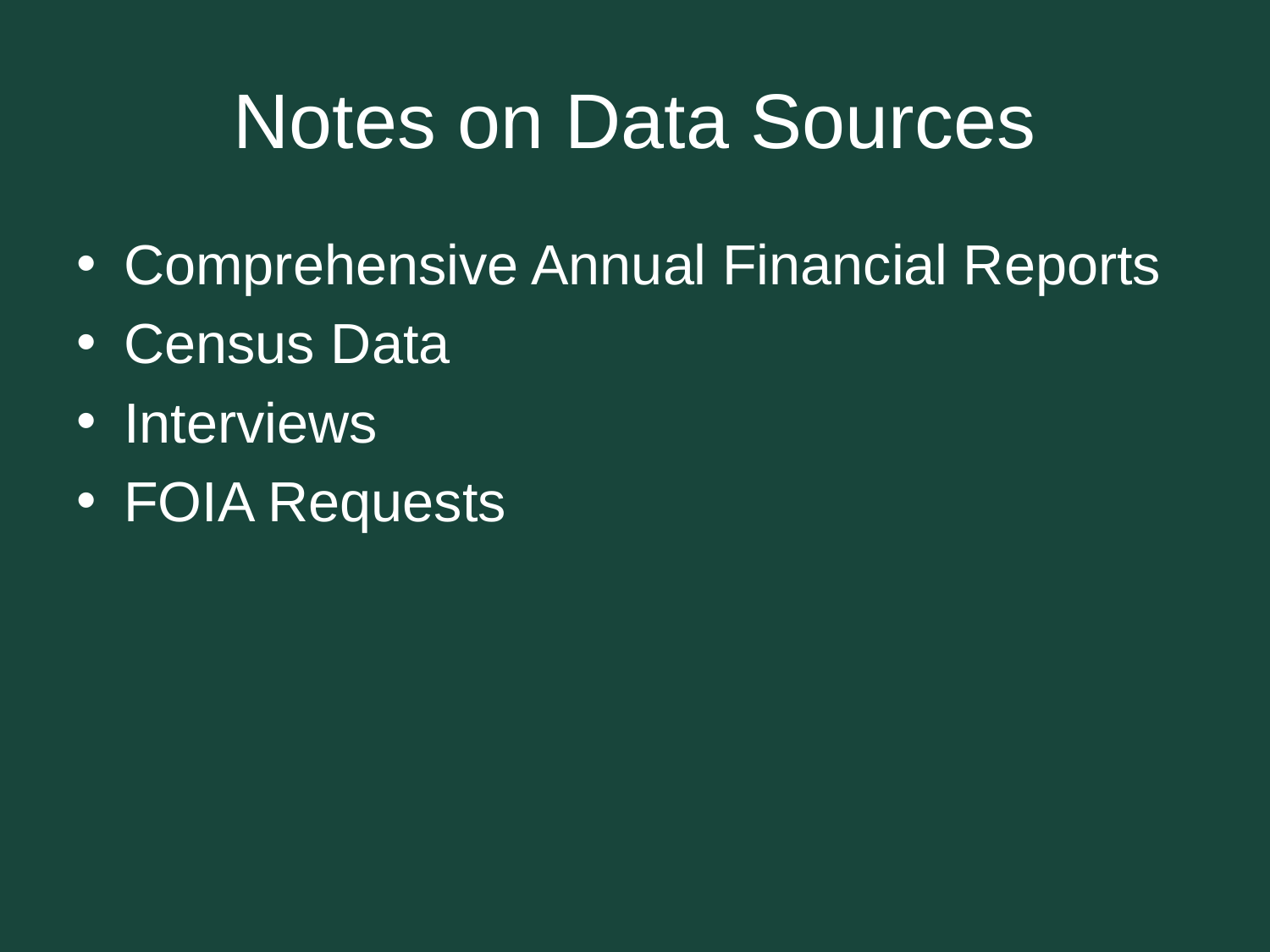

# Notes on Data Sources
Comprehensive Annual Financial Reports
Census Data
Interviews
FOIA Requests